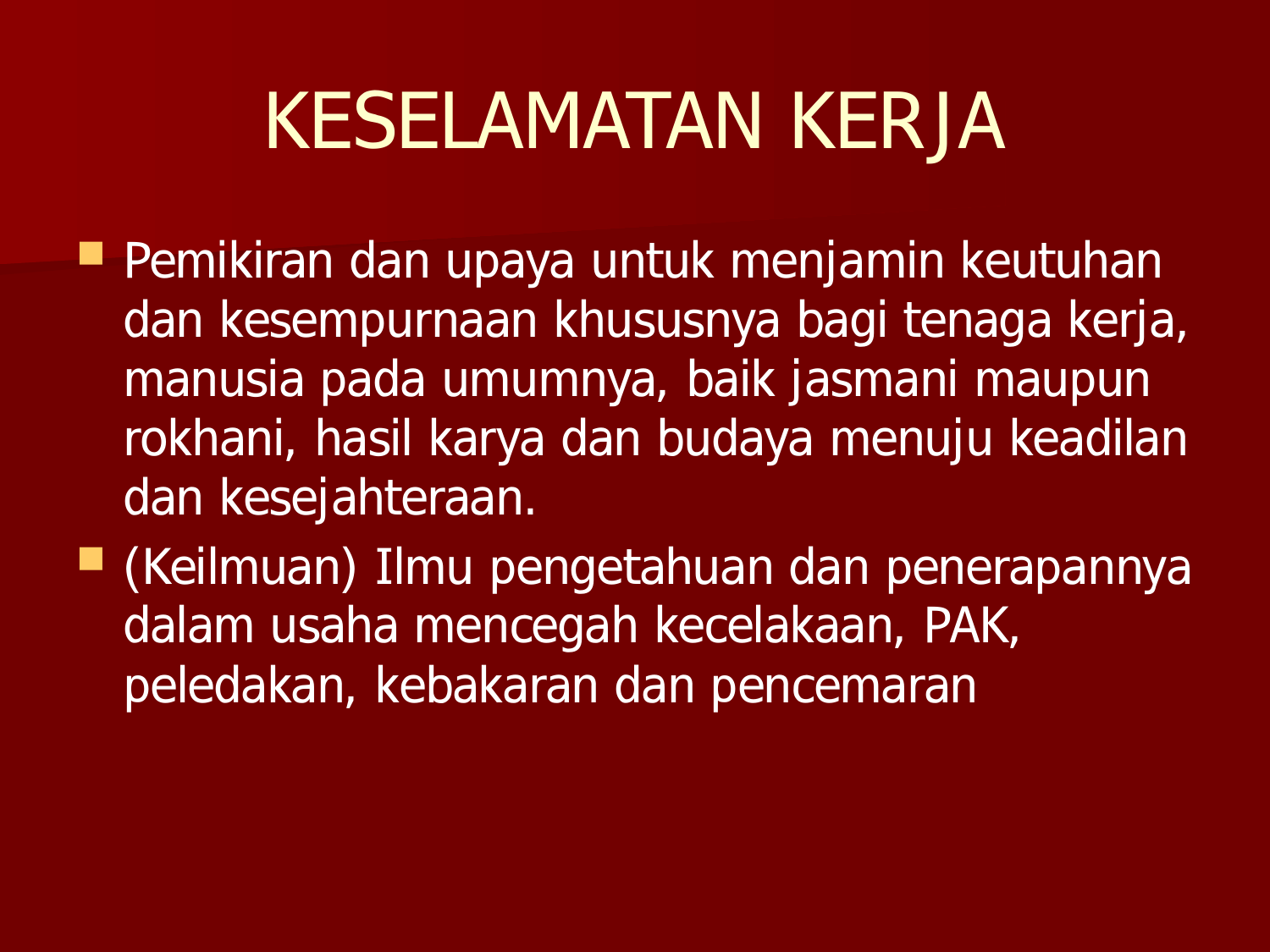

# KESELAMATAN KERJA
Pemikiran dan upaya untuk menjamin keutuhan dan kesempurnaan khususnya bagi tenaga kerja, manusia pada umumnya, baik jasmani maupun rokhani, hasil karya dan budaya menuju keadilan dan kesejahteraan.
(Keilmuan) Ilmu pengetahuan dan penerapannya dalam usaha mencegah kecelakaan, PAK, peledakan, kebakaran dan pencemaran